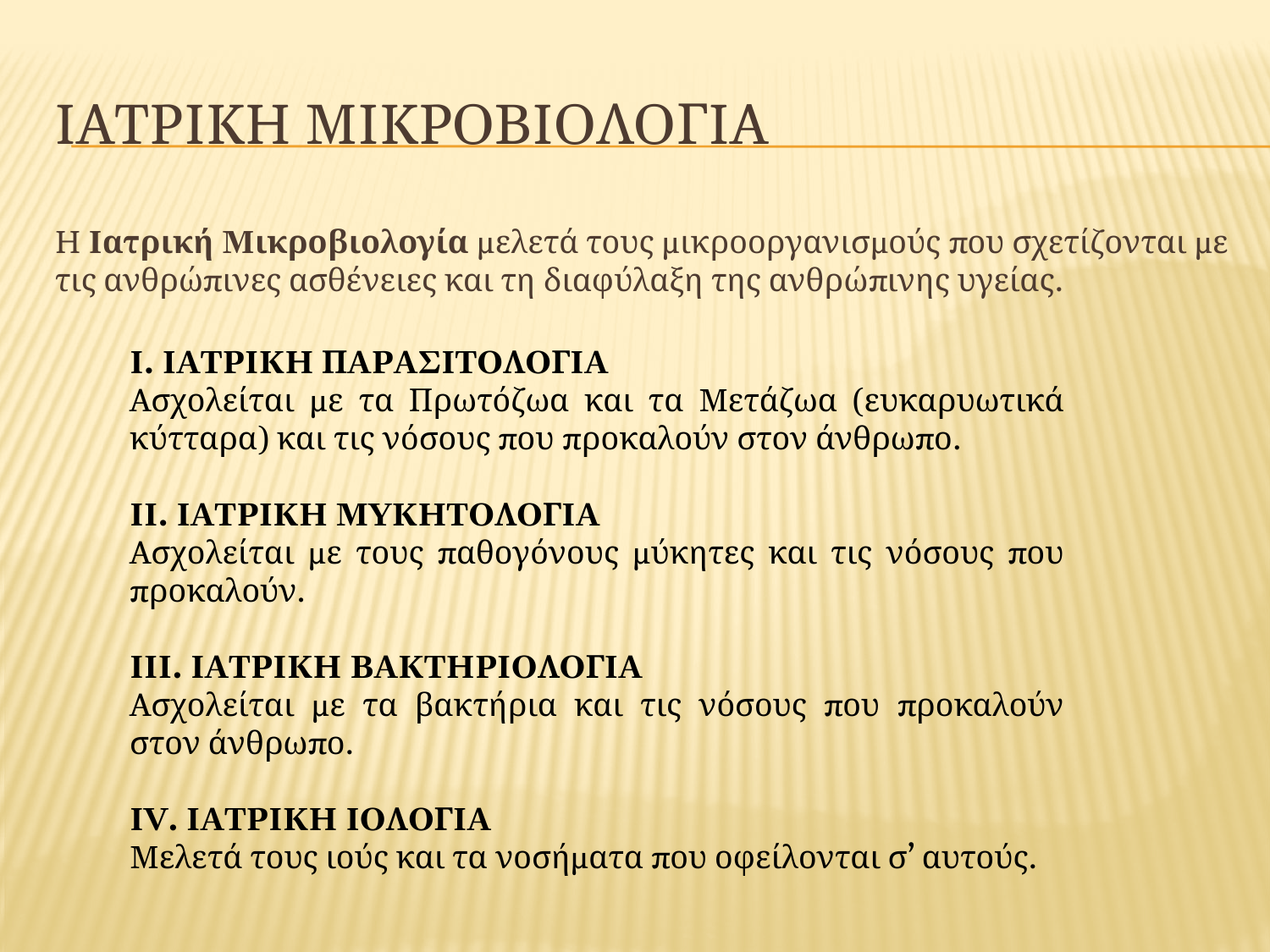

# Ιατρικη μικροβιολογια
Η Ιατρική Μικροβιολογία μελετά τους μικροοργανισμούς που σχετίζονται με τις ανθρώπινες ασθένειες και τη διαφύλαξη της ανθρώπινης υγείας.

I. ΙΑΤΡΙΚΗ ΠΑΡΑΣΙΤΟΛΟΓΙΑ
Ασχολείται με τα Πρωτόζωα και τα Μετάζωα (ευκαρυωτικά κύτταρα) και τις νόσους που προκαλούν στον άνθρωπο.

II. ΙΑΤΡΙΚΗ ΜΥΚΗΤΟΛΟΓΙΑ
Ασχολείται με τους παθογόνους μύκητες και τις νόσους που προκαλούν.

III. ΙΑΤΡΙΚΗ ΒΑΚΤΗΡΙΟΛΟΓΙΑ
Ασχολείται με τα βακτήρια και τις νόσους που προκαλούν στον άνθρωπο.

IV. ΙΑΤΡΙΚΗ ΙΟΛΟΓΙΑ
Μελετά τους ιούς και τα νοσήματα που οφείλονται σ’ αυτούς.